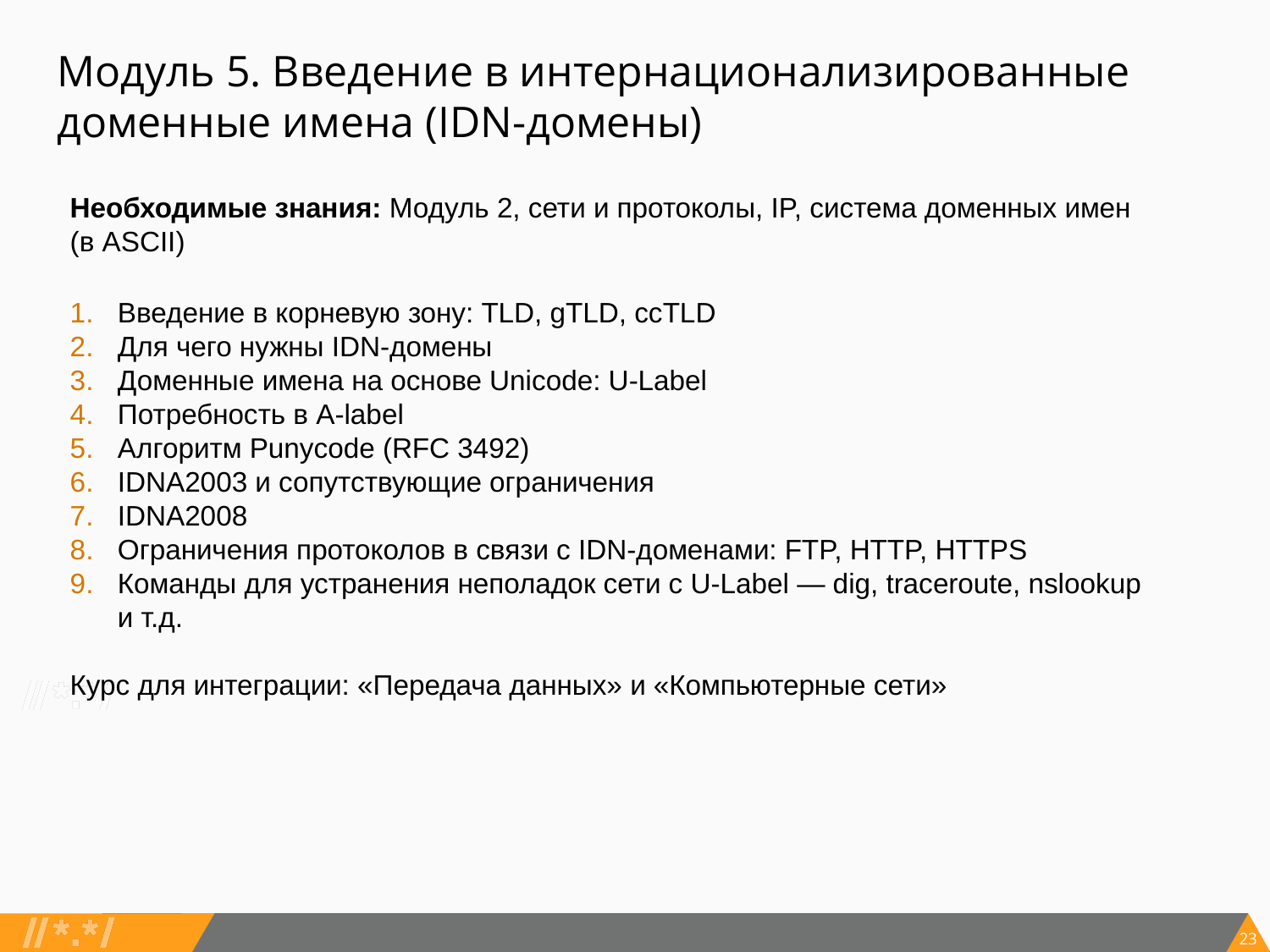

# Модуль 5. Введение в интернационализированные доменные имена (IDN-домены)
Необходимые знания: Модуль 2, сети и протоколы, IP, система доменных имен
(в ASCII)

Введение в корневую зону: TLD, gTLD, ccTLD
Для чего нужны IDN-домены
Доменные имена на основе Unicode: U-Label
Потребность в A-label
Алгоритм Punycode (RFC 3492)
IDNA2003 и сопутствующие ограничения
IDNA2008
Ограничения протоколов в связи с IDN-доменами: FTP, HTTP, HTTPS
Команды для устранения неполадок сети с U-Label — dig, traceroute, nslookup и т.д.

Курс для интеграции: «Передача данных» и «Компьютерные сети»